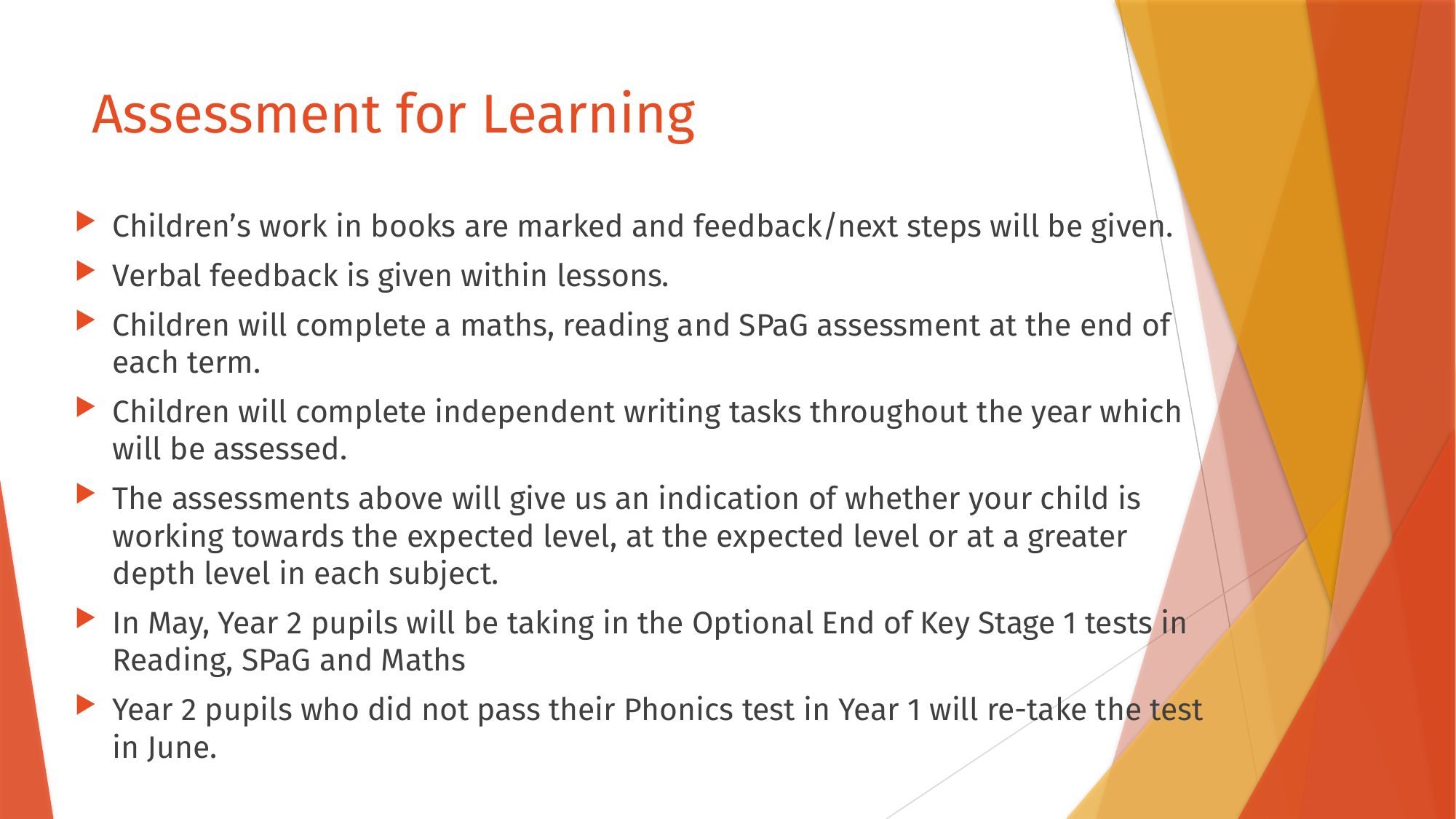

# Assessment for Learning
Children’s work in books are marked and feedback/next steps will be given.
Verbal feedback is given within lessons.
Children will complete a maths, reading and SPaG assessment at the end of each term.
Children will complete independent writing tasks throughout the year which will be assessed.
The assessments above will give us an indication of whether your child is working towards the expected level, at the expected level or at a greater depth level in each subject.
In May, Year 2 pupils will be taking in the Optional End of Key Stage 1 tests in Reading, SPaG and Maths
Year 2 pupils who did not pass their Phonics test in Year 1 will re-take the test in June.